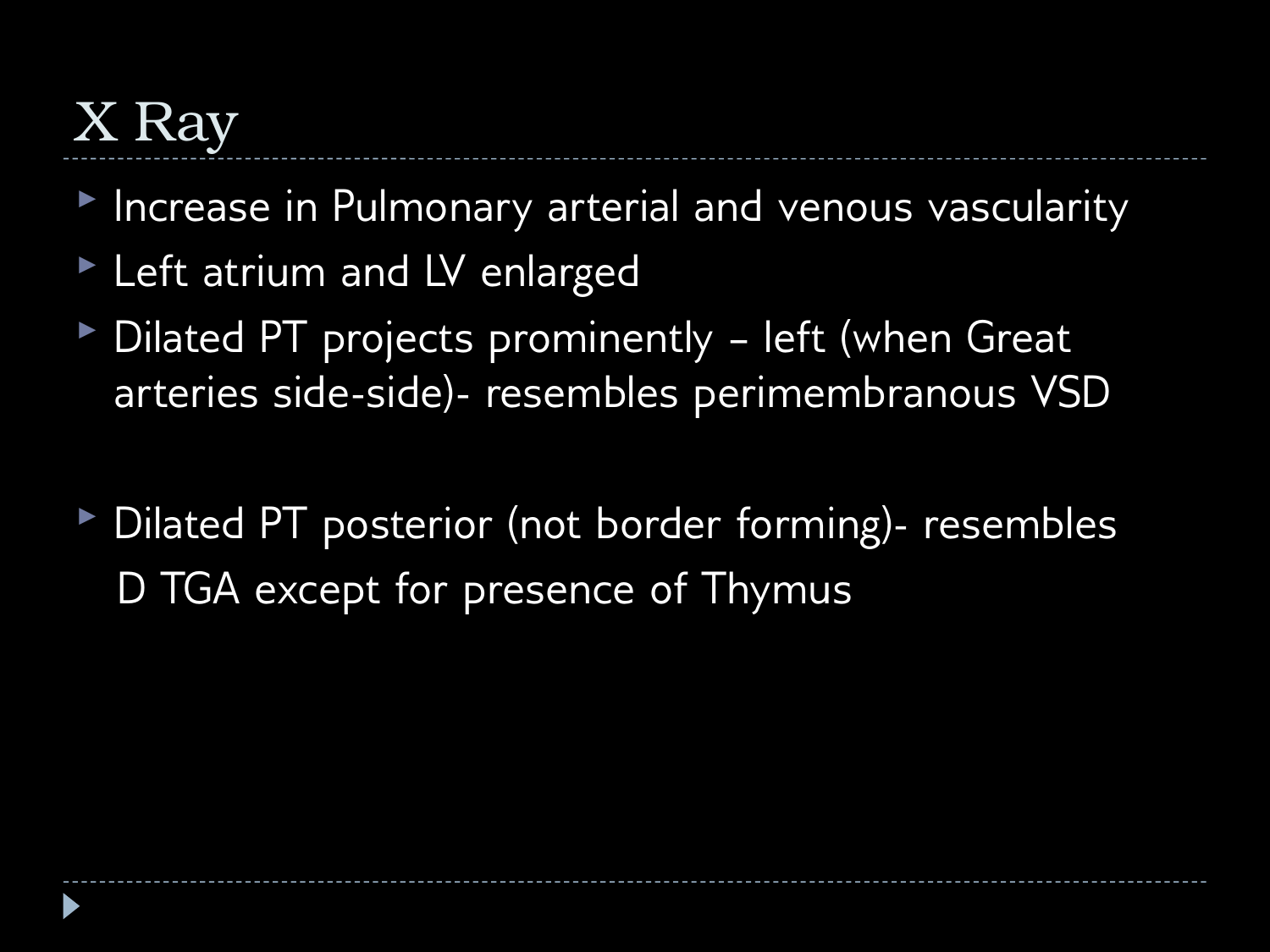

# X Ray
Increase in Pulmonary arterial and venous vascularity
Left atrium and LV enlarged
Dilated PT projects prominently – left (when Great arteries side-side)- resembles perimembranous VSD

Dilated PT posterior (not border forming)- resembles
   D TGA except for presence of Thymus